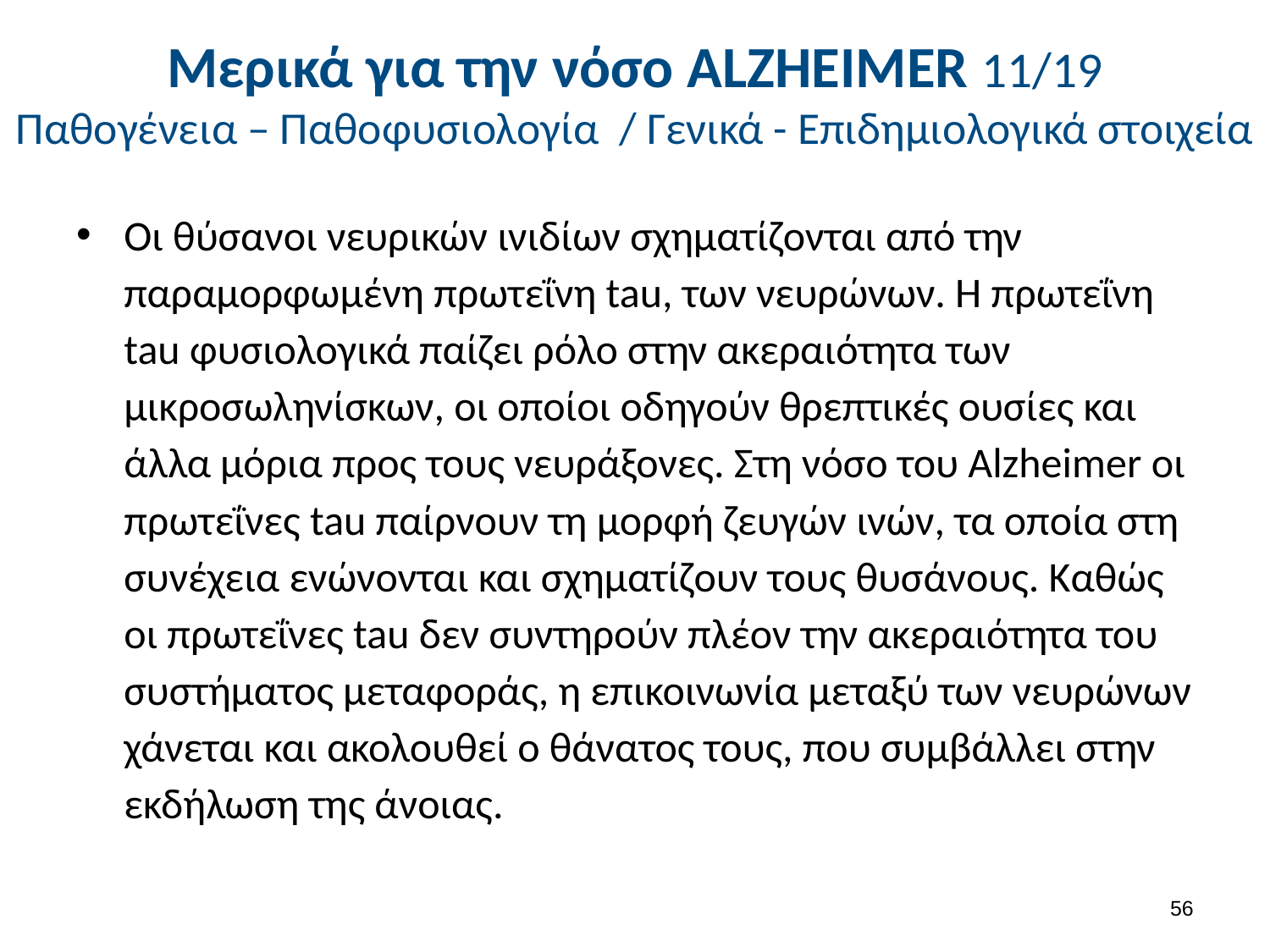

# Μερικά για την νόσο ALΖHEIMER 11/19 Παθογένεια – Παθοφυσιολογία  / Γενικά - Επιδημιολογικά στοιχεία
Οι θύσανοι νευρικών ινιδίων σχηματίζονται από την παραμορφωμένη πρωτεΐνη tau, των νευρώνων. Η πρωτεΐνη tau φυσιολογικά παίζει ρόλο στην ακεραιότητα των μικροσωληνίσκων, οι οποίοι οδηγούν θρεπτικές ουσίες και άλλα μόρια προς τους νευράξονες. Στη νόσο του Alzheimer οι πρωτεΐνες tau παίρνουν τη μορφή ζευγών ινών, τα οποία στη συνέχεια ενώνονται και σχηματίζουν τους θυσάνους. Καθώς οι πρωτεΐνες tau δεν συντηρούν πλέον την ακεραιότητα του συστήματος μεταφοράς, η επικοινωνία μεταξύ των νευρώνων χάνεται και ακολουθεί ο θάνατος τους, που συμβάλλει στην εκδήλωση της άνοιας.
56